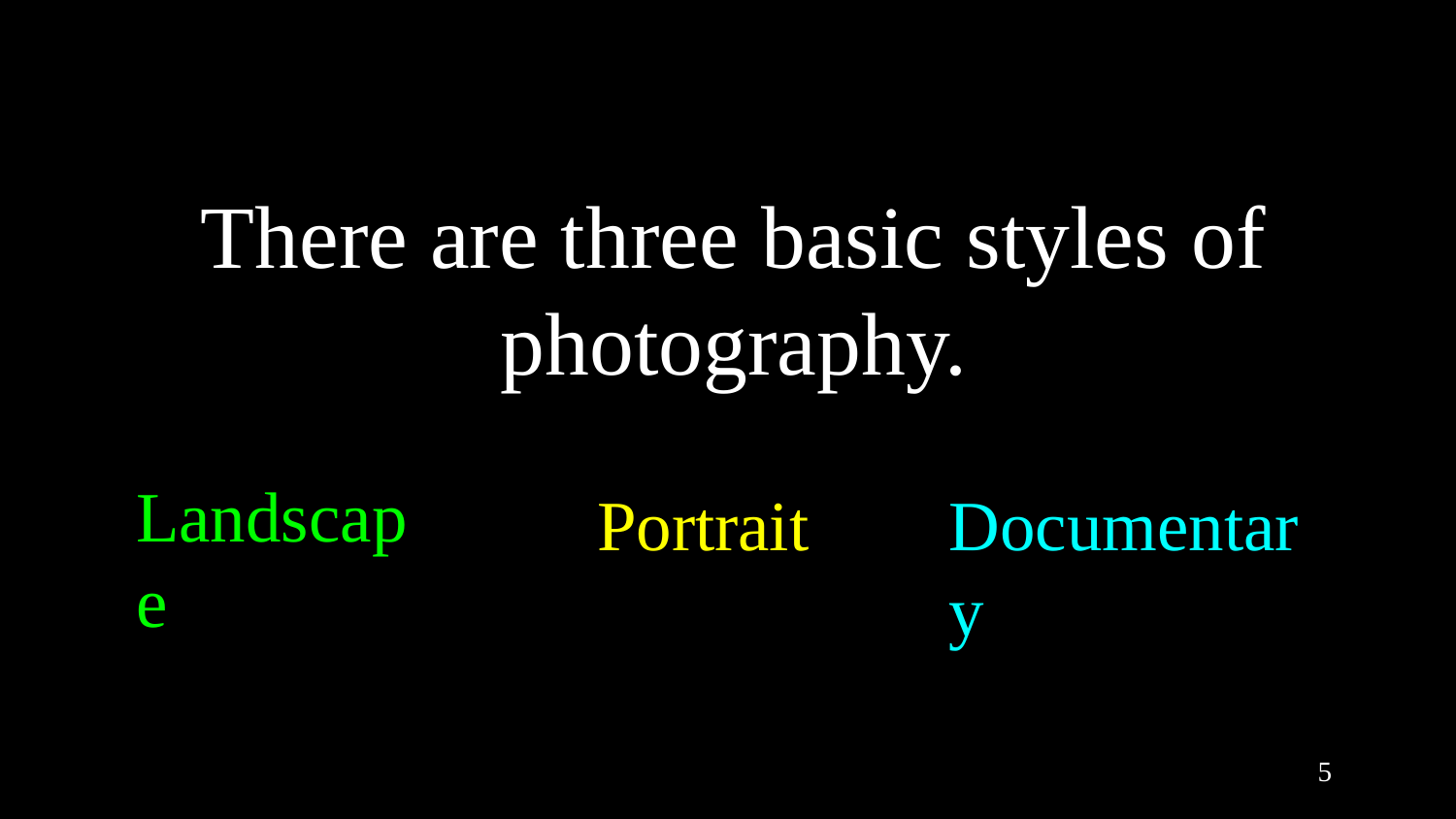

# There are three basic styles of photography.
Landscape
Portrait
Documentary
5